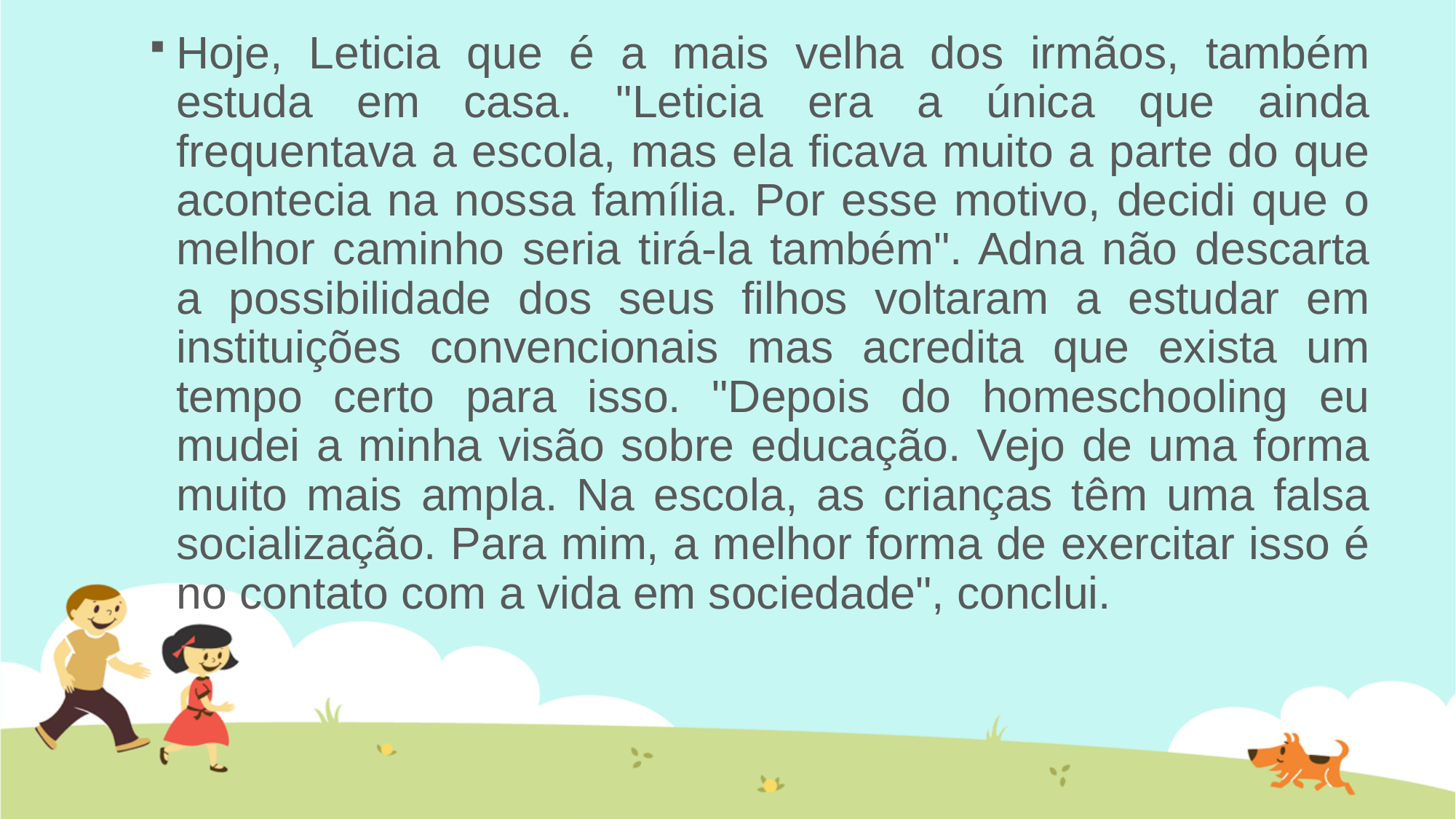

Hoje, Leticia que é a mais velha dos irmãos, também estuda em casa. "Leticia era a única que ainda frequentava a escola, mas ela ficava muito a parte do que acontecia na nossa família. Por esse motivo, decidi que o melhor caminho seria tirá-la também". Adna não descarta a possibilidade dos seus filhos voltaram a estudar em instituições convencionais mas acredita que exista um tempo certo para isso. "Depois do homeschooling eu mudei a minha visão sobre educação. Vejo de uma forma muito mais ampla. Na escola, as crianças têm uma falsa socialização. Para mim, a melhor forma de exercitar isso é no contato com a vida em sociedade", conclui.